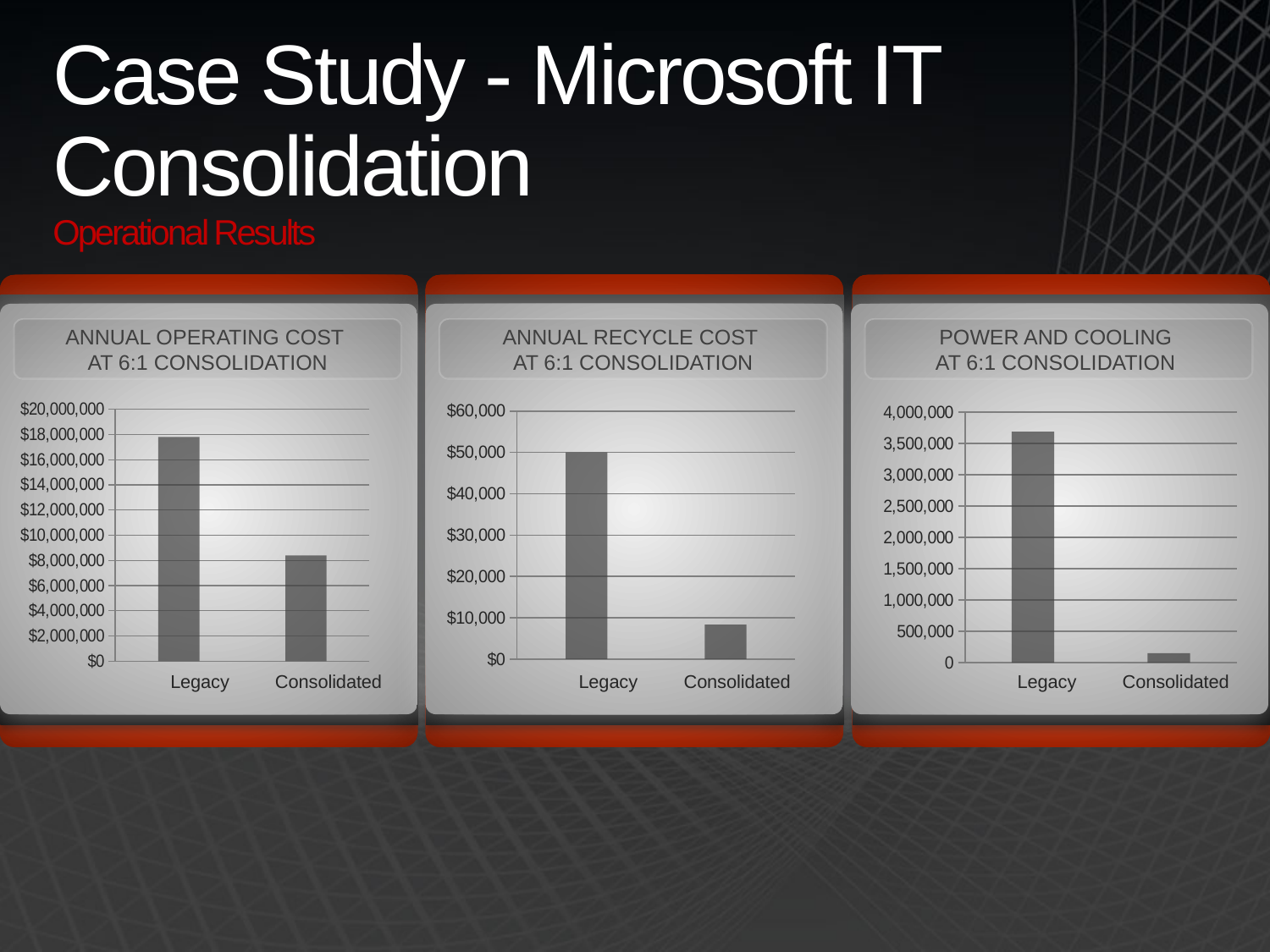

# Case Study - Microsoft IT Consolidation Operational Results

ANNUAL OPERATING COST
AT 6:1 CONSOLIDATION
ANNUAL RECYCLE COST
AT 6:1 CONSOLIDATION
POWER AND COOLING
AT 6:1 CONSOLIDATION

### Chart

| Category | Power and Cooling (Volt Amps) and Consolidation Ratio |
|---|---|
| Legacy | 3690000.0 |
| SQL Utility | 153750.0 |

### Chart

| Category | Total Operating Costs |
|---|---|
| Legacy | 17800000.0 |
| SQL Utility | 8400000.0 |

### Chart

| Category | Recycle Cost and Consolidation Ratio |
|---|---|
| Legacy | 50000.0 |
| SQL Utility | 8333.333333333323 |
Legacy
Consolidated
Legacy
Consolidated
Legacy
Consolidated